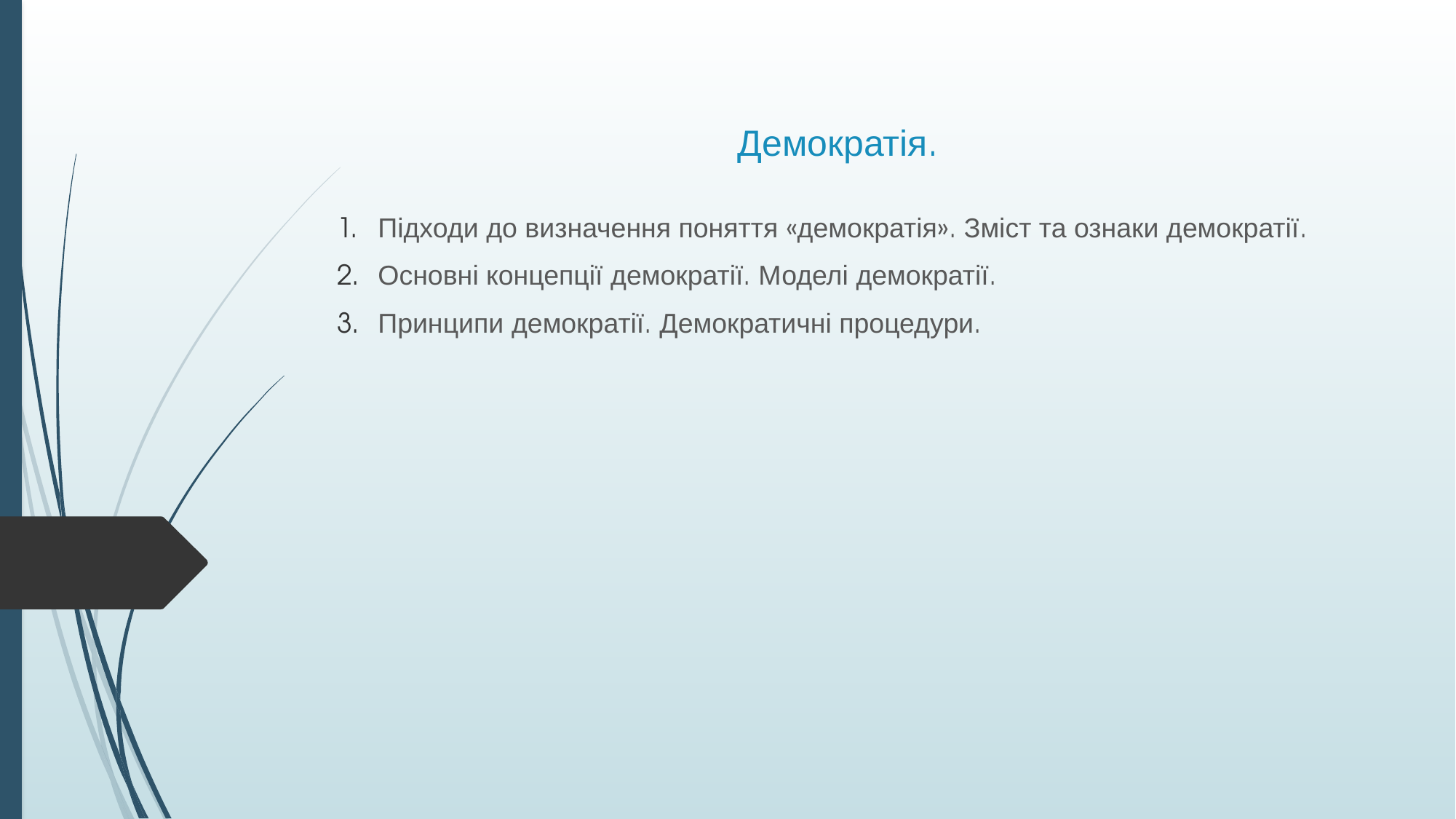

# Демократія.
Підходи до визначення поняття «демократія». Зміст та ознаки демократії.
Основні концепції демократії. Моделі демократії.
Принципи демократії. Демократичні процедури.